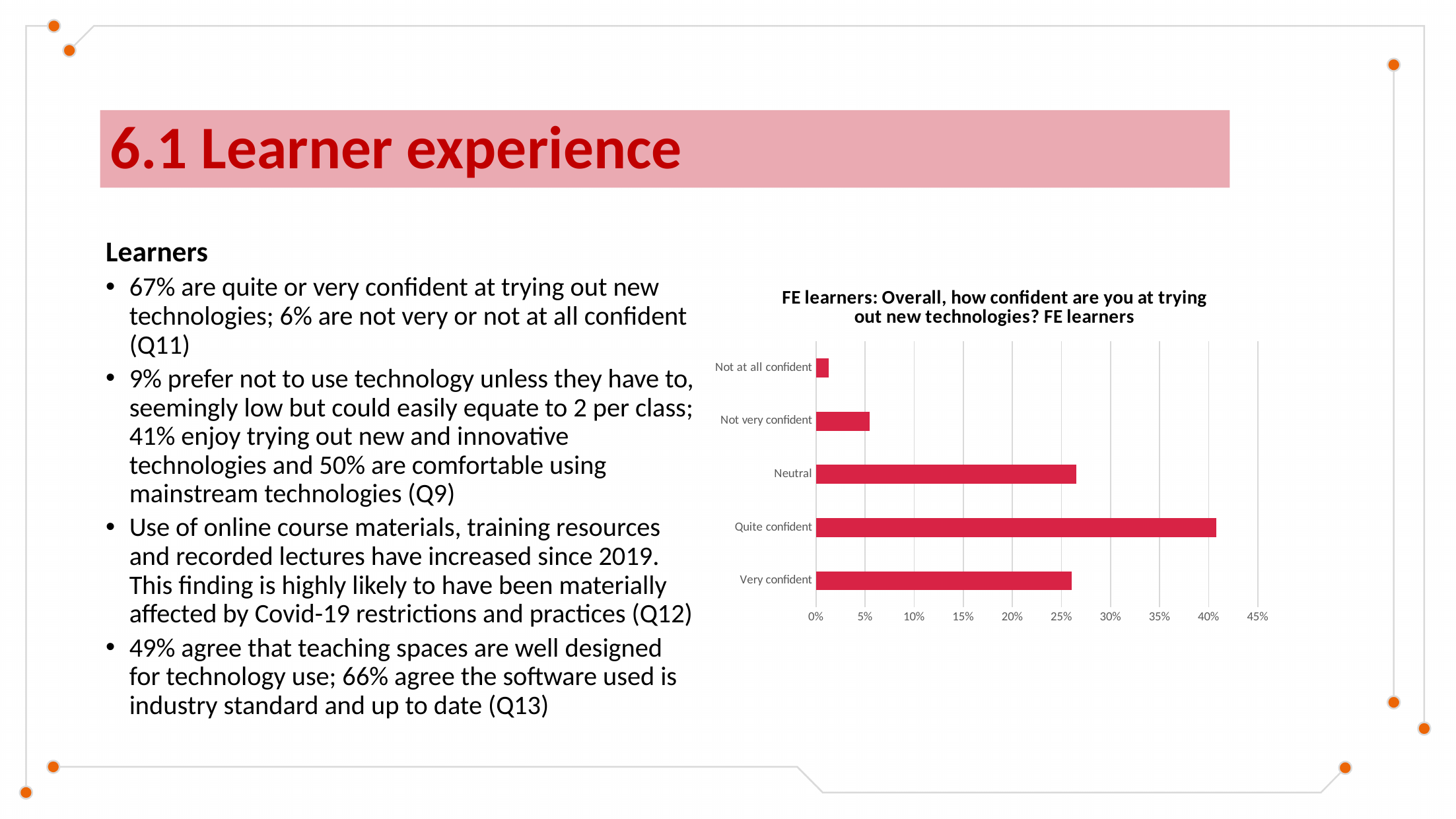

# 6.1 Learner experience
Learners
67% are quite or very confident at trying out new technologies; 6% are not very or not at all confident (Q11)
9% prefer not to use technology unless they have to, seemingly low but could easily equate to 2 per class; 41% enjoy trying out new and innovative technologies and 50% are comfortable using mainstream technologies (Q9)
Use of online course materials, training resources and recorded lectures have increased since 2019. This finding is highly likely to have been materially affected by Covid-19 restrictions and practices (Q12)
49% agree that teaching spaces are well designed for technology use; 66% agree the software used is industry standard and up to date (Q13)

### Chart: FE learners: Overall, how confident are you at trying out new technologies? FE learners

| Category |  |
|---|---|
| Very confident | 0.26018099547511314 |
| Quite confident | 0.4076923076923077 |
| Neutral | 0.265158371040724 |
| Not very confident | 0.05429864253393665 |
| Not at all confident | 0.012669683257918552 |